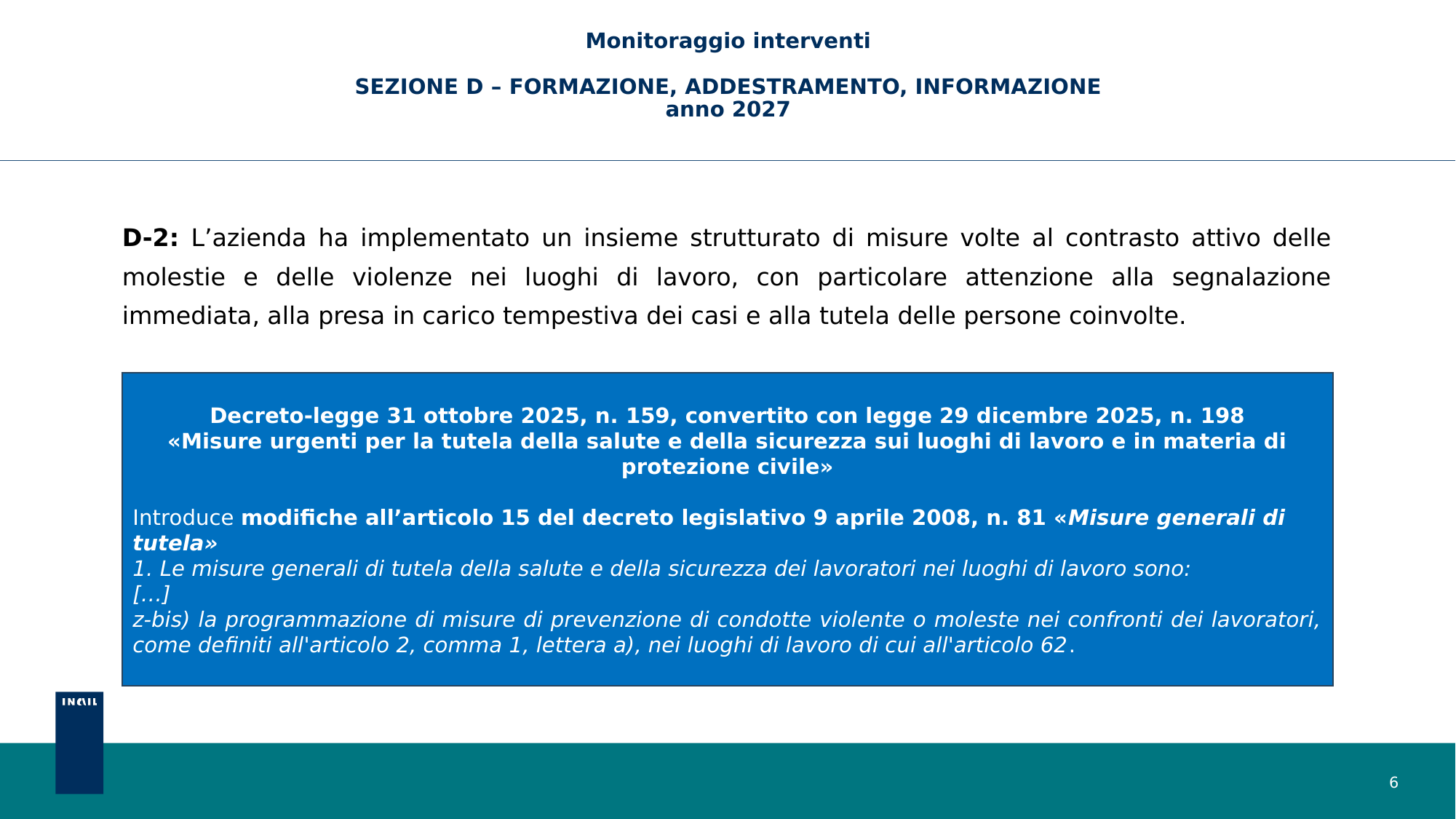

# Monitoraggio interventi SEZIONE D – FORMAZIONE, ADDESTRAMENTO, INFORMAZIONE anno 2027

D-2: L’azienda ha implementato un insieme strutturato di misure volte al contrasto attivo delle molestie e delle violenze nei luoghi di lavoro, con particolare attenzione alla segnalazione immediata, alla presa in carico tempestiva dei casi e alla tutela delle persone coinvolte.

Decreto-legge 31 ottobre 2025, n. 159, convertito con legge 29 dicembre 2025, n. 198
«Misure urgenti per la tutela della salute e della sicurezza sui luoghi di lavoro e in materia di protezione civile»

Introduce modifiche all’articolo 15 del decreto legislativo 9 aprile 2008, n. 81 «Misure generali di tutela»
Le misure generali di tutela della salute e della sicurezza dei lavoratori nei luoghi di lavoro sono:
[…]
z-bis) la programmazione di misure di prevenzione di condotte violente o moleste nei confronti dei lavoratori, come definiti all'articolo 2, comma 1, lettera a), nei luoghi di lavoro di cui all'articolo 62.
6